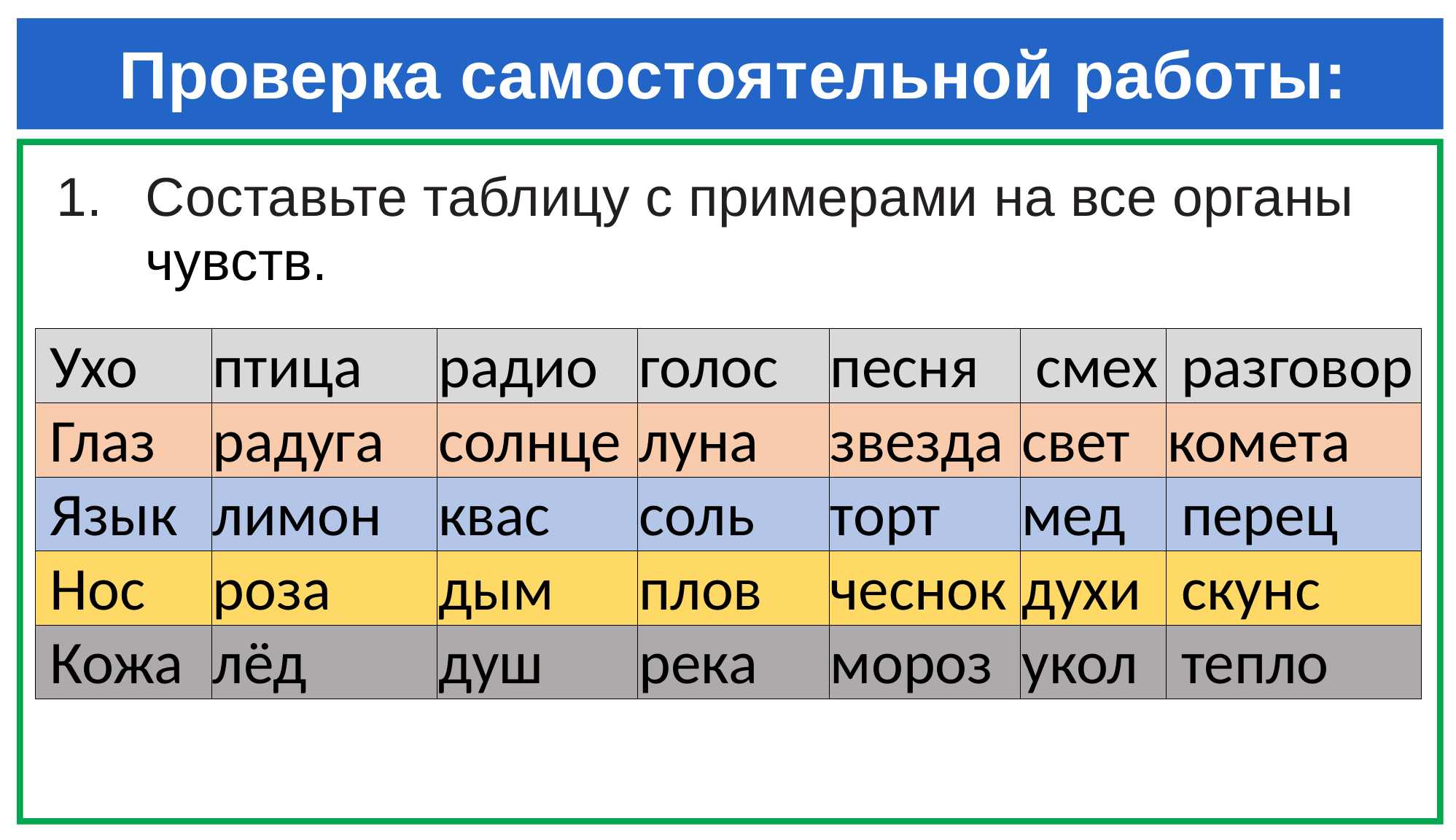

# Проверка самостоятельной работы:

Составьте таблицу с примерами на все органы чувств.
| Ухо | птица | радио | голос | песня | смех | разговор |
| --- | --- | --- | --- | --- | --- | --- |
| Глаз | радуга | солнце | луна | звезда | свет | комета |
| Язык | лимон | квас | соль | торт | мед | перец |
| Нос | роза | дым | плов | чеснок | духи | скунс |
| Кожа | лёд | душ | река | мороз | укол | тепло |